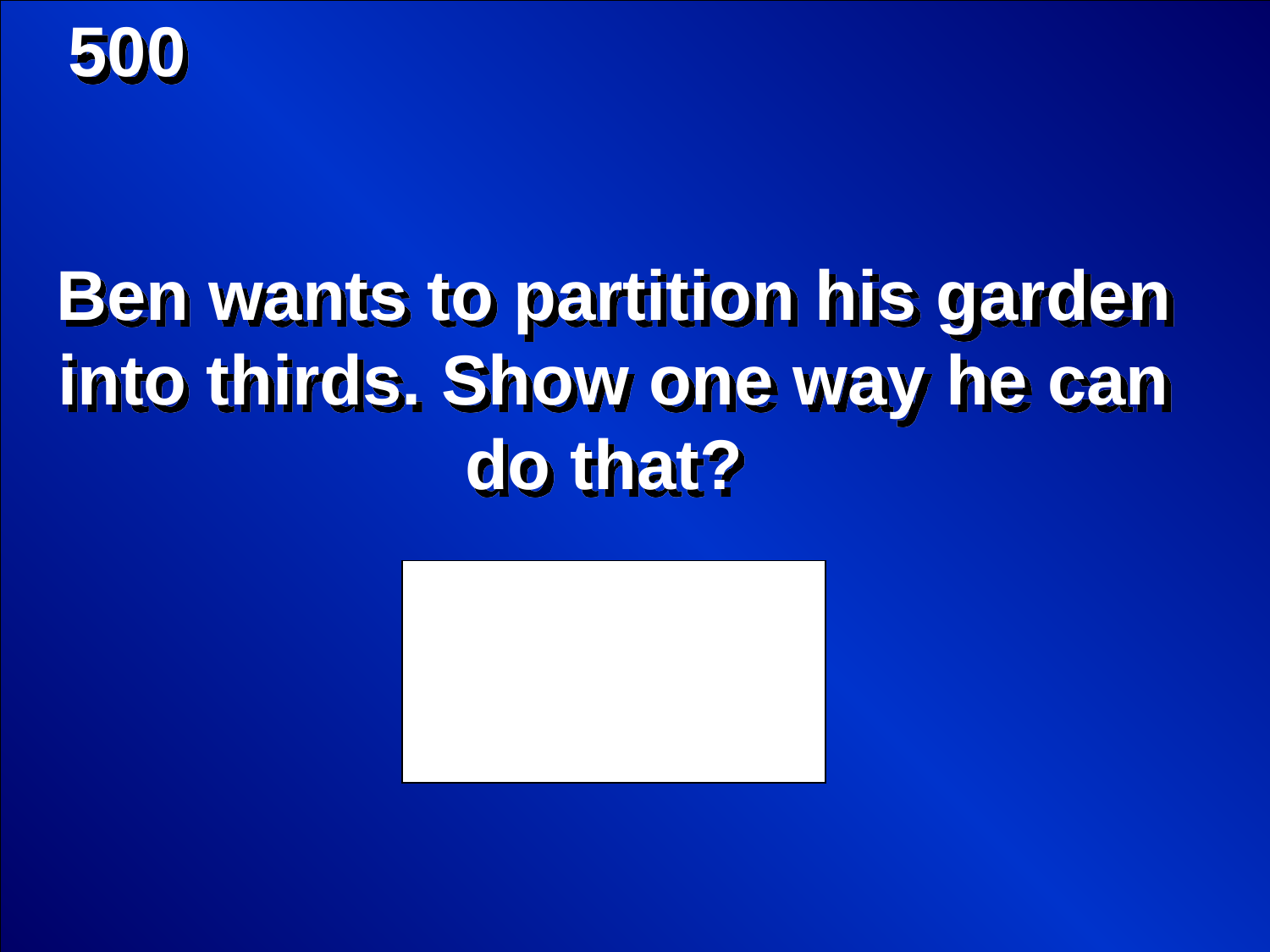

500
Ben wants to partition his garden into thirds. Show one way he can do that?